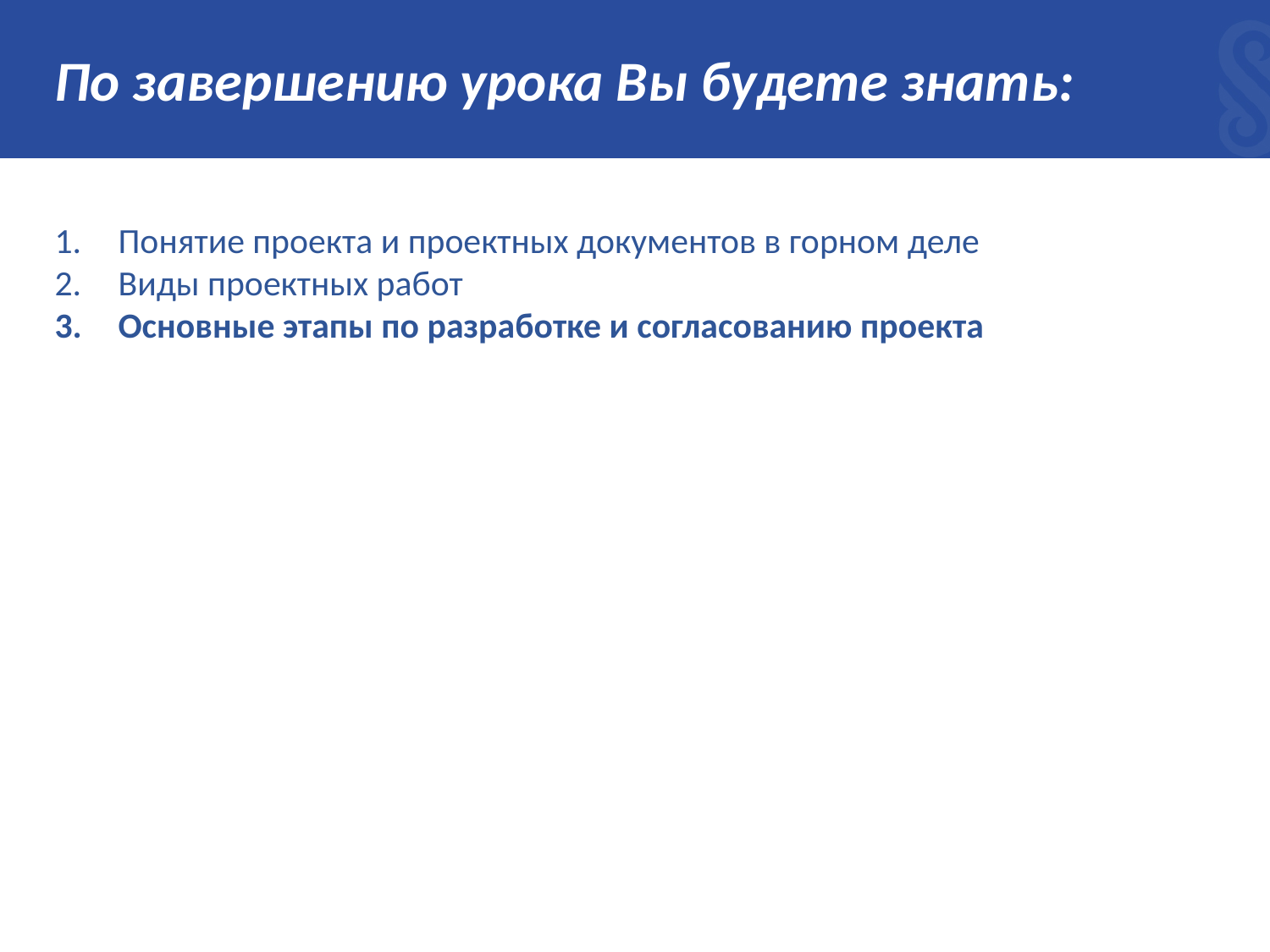

# По завершению урока Вы будете знать:
Понятие проекта и проектных документов в горном деле
Виды проектных работ
Основные этапы по разработке и согласованию проекта